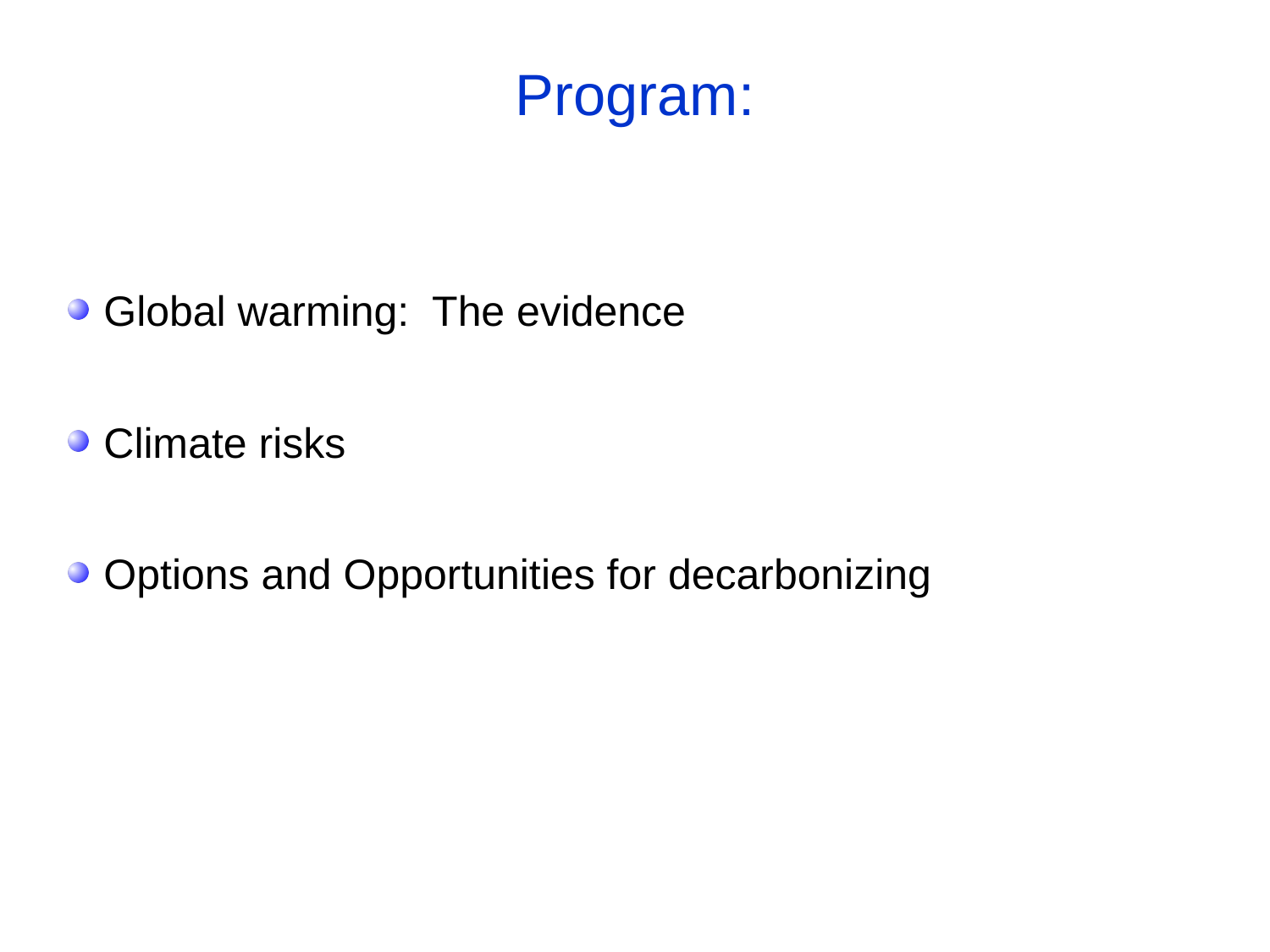

# Program:
 Global warming:  The evidence
 Climate risks
 Options and Opportunities for decarbonizing